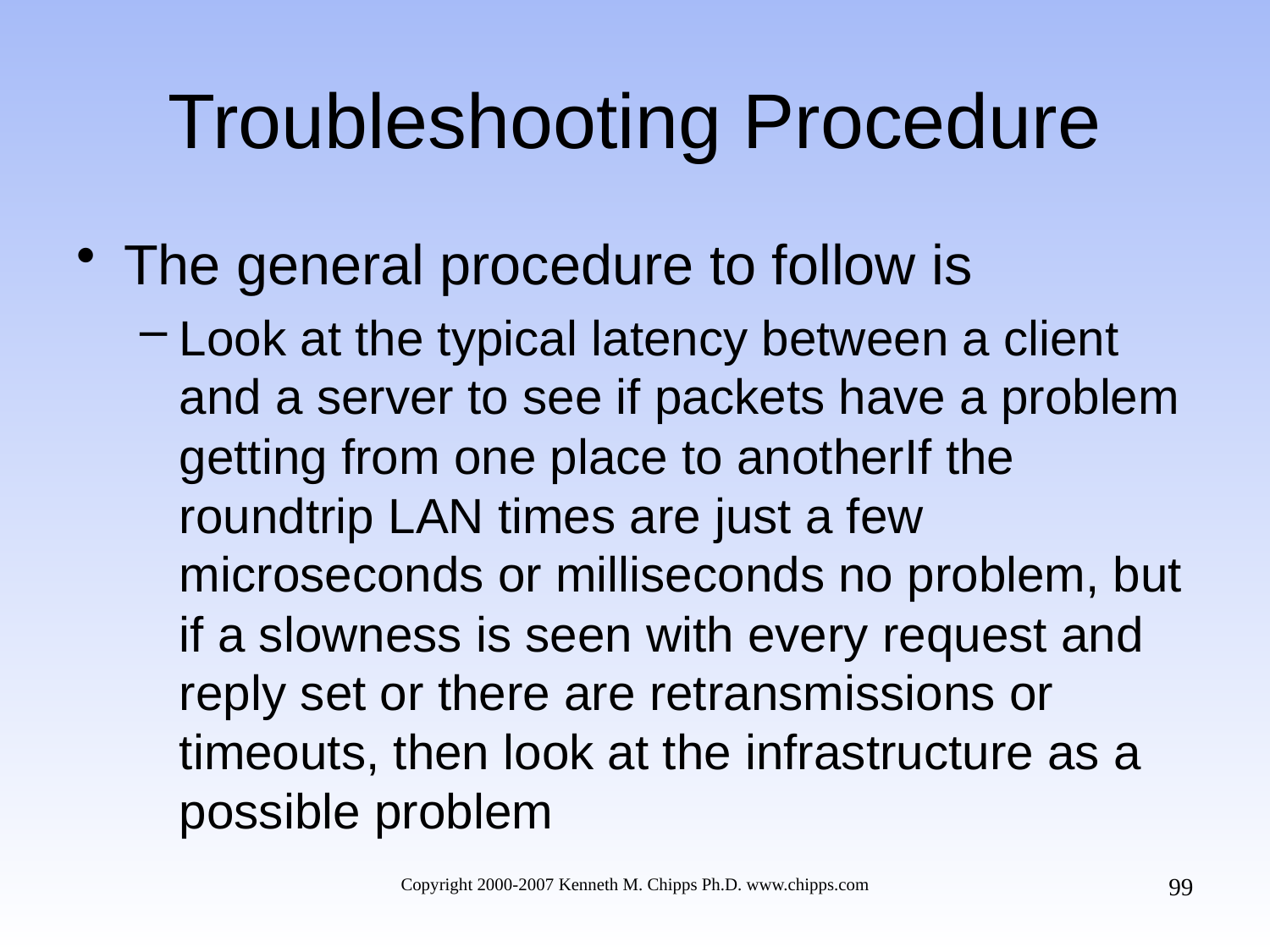

# Troubleshooting Procedure
The general procedure to follow is
Look at the typical latency between a client and a server to see if packets have a problem getting from one place to anotherIf the roundtrip LAN times are just a few microseconds or milliseconds no problem, but if a slowness is seen with every request and reply set or there are retransmissions or timeouts, then look at the infrastructure as a possible problem
99
Copyright 2000-2007 Kenneth M. Chipps Ph.D. www.chipps.com